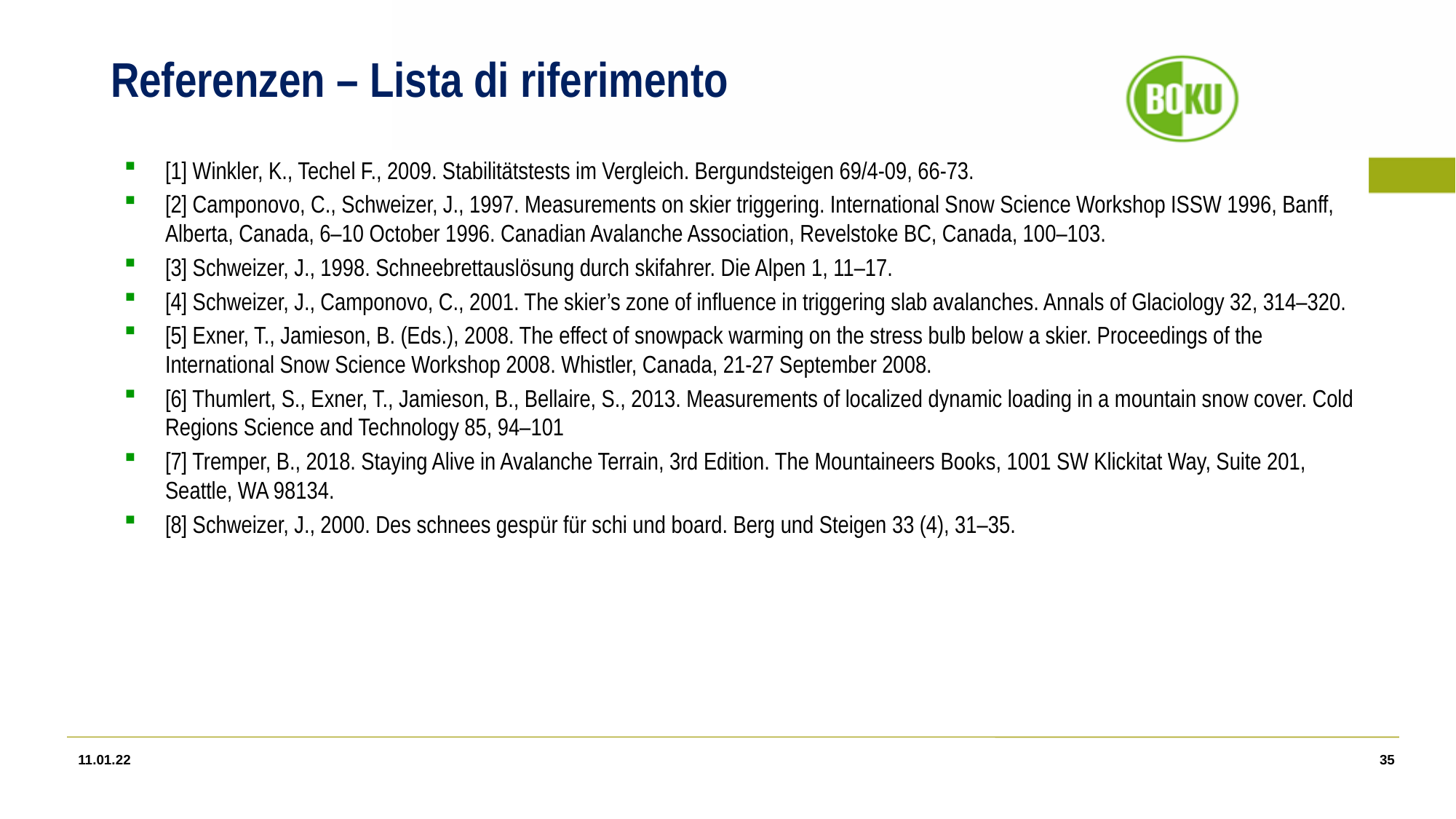

# Referenzen – Lista di riferimento
[1] Winkler, K., Techel F., 2009. Stabilitätstests im Vergleich. Bergundsteigen 69/4-09, 66-73.
[2] Camponovo, C., Schweizer, J., 1997. Measurements on skier triggering. International Snow Science Workshop ISSW 1996, Banff, Alberta, Canada, 6–10 October 1996. Canadian Avalanche Association, Revelstoke BC, Canada, 100–103.
[3] Schweizer, J., 1998. Schneebrettauslösung durch skifahrer. Die Alpen 1, 11–17.
[4] Schweizer, J., Camponovo, C., 2001. The skier’s zone of influence in triggering slab avalanches. Annals of Glaciology 32, 314–320.
[5] Exner, T., Jamieson, B. (Eds.), 2008. The effect of snowpack warming on the stress bulb below a skier. Proceedings of the International Snow Science Workshop 2008. Whistler, Canada, 21-27 September 2008.
[6] Thumlert, S., Exner, T., Jamieson, B., Bellaire, S., 2013. Measurements of localized dynamic loading in a mountain snow cover. Cold Regions Science and Technology 85, 94–101
[7] Tremper, B., 2018. Staying Alive in Avalanche Terrain, 3rd Edition. The Mountaineers Books, 1001 SW Klickitat Way, Suite 201, Seattle, WA 98134.
[8] Schweizer, J., 2000. Des schnees gespür für schi und board. Berg und Steigen 33 (4), 31–35.
11.01.22
35